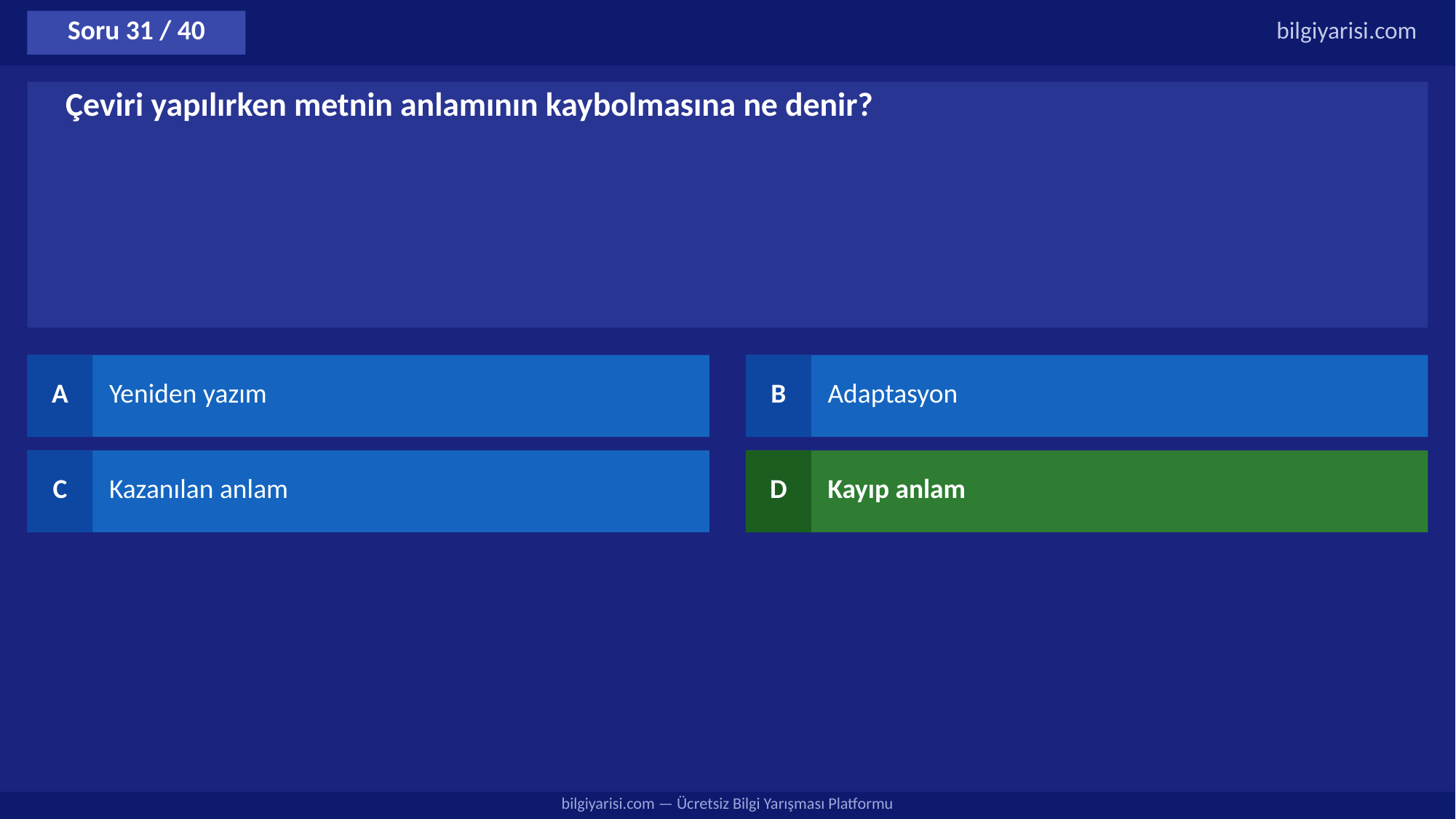

Soru 31 / 40
bilgiyarisi.com

Çeviri yapılırken metnin anlamının kaybolmasına ne denir?

A
Yeniden yazım

B
Adaptasyon

C
Kazanılan anlam

D
Kayıp anlam
bilgiyarisi.com — Ücretsiz Bilgi Yarışması Platformu